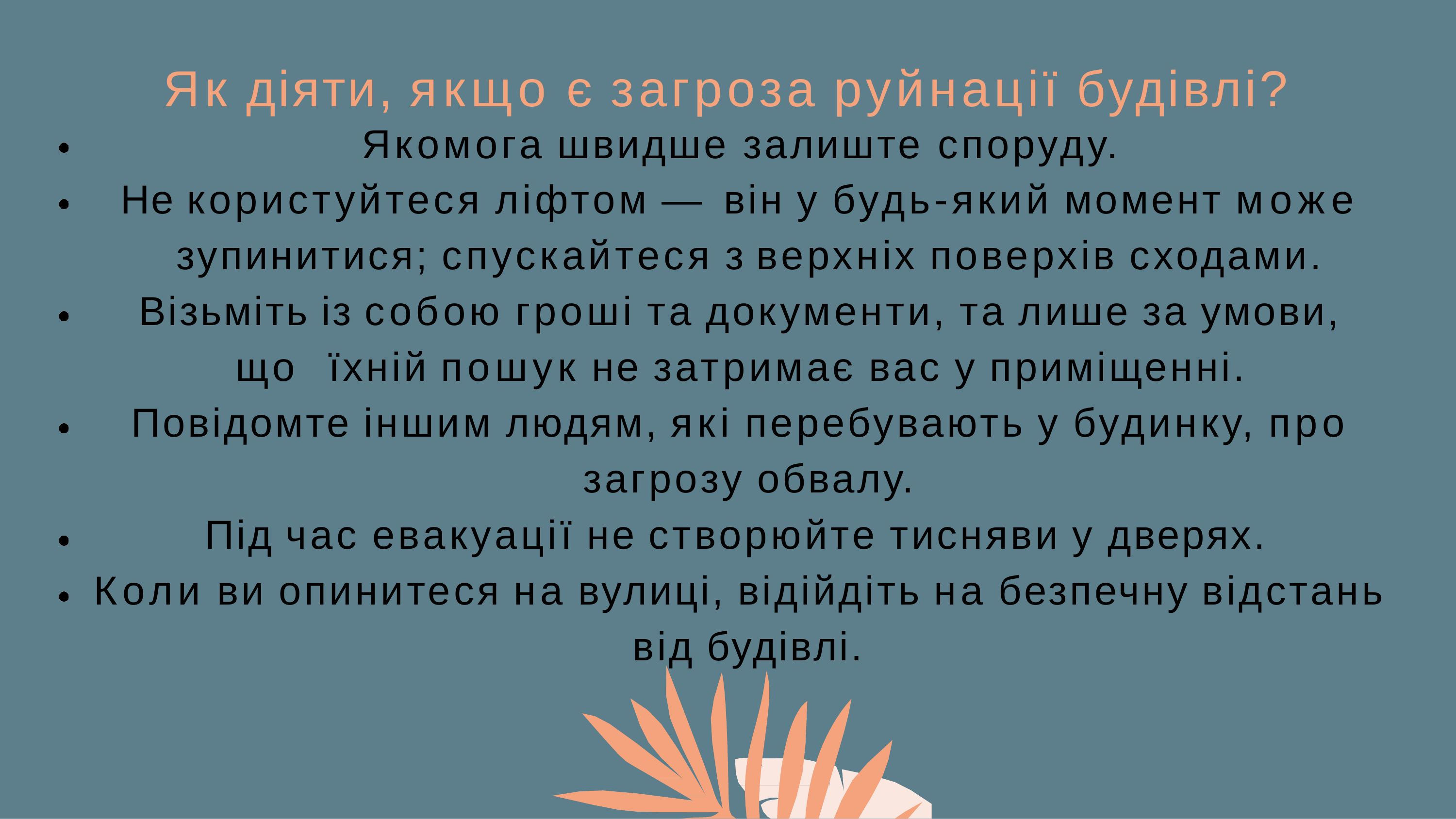

# Як діяти, якщо є загроза руйнації будівлі?
Якомога швидше залиште споруду.
Не користуйтеся ліфтом — він у будь-який момент може  зупинитися; спускайтеся з верхніх поверхів сходами.
Візьміть із собою гроші та документи, та лише за умови, що  їхній пошук не затримає вас у приміщенні.
Повідомте іншим людям, які перебувають у будинку, про  загрозу обвалу.
Під час евакуації не створюйте тисняви у дверях.
Коли ви опинитеся на вулиці, відійдіть на безпечну відстань  від будівлі.